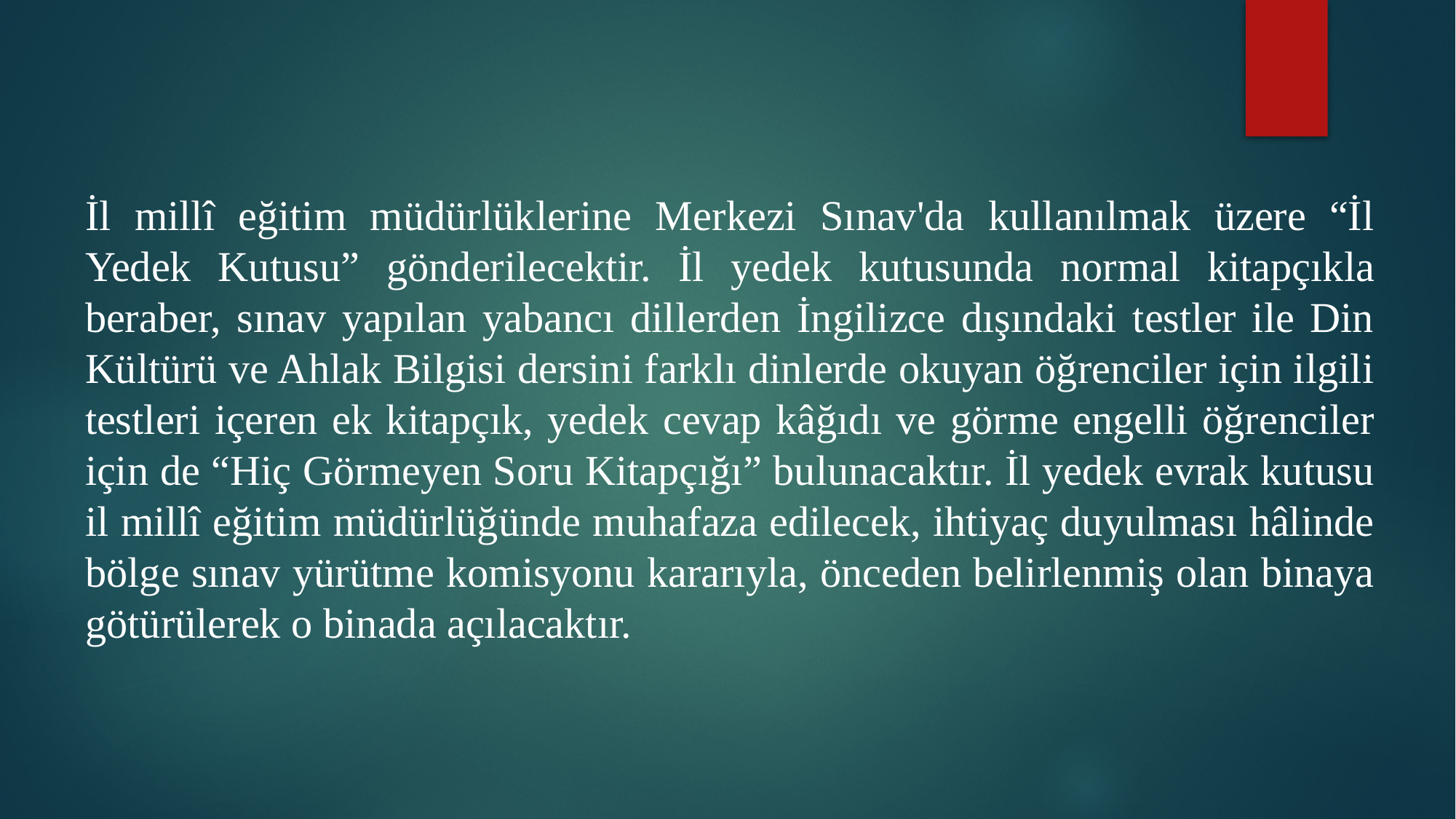

İl millî eğitim müdürlüklerine Merkezi Sınav'da kullanılmak üzere “İl Yedek Kutusu” gönderilecektir. İl yedek kutusunda normal kitapçıkla beraber, sınav yapılan yabancı dillerden İngilizce dışındaki testler ile Din Kültürü ve Ahlak Bilgisi dersini farklı dinlerde okuyan öğrenciler için ilgili testleri içeren ek kitapçık, yedek cevap kâğıdı ve görme engelli öğrenciler için de “Hiç Görmeyen Soru Kitapçığı” bulunacaktır. İl yedek evrak kutusu il millî eğitim müdürlüğünde muhafaza edilecek, ihtiyaç duyulması hâlinde bölge sınav yürütme komisyonu kararıyla, önceden belirlenmiş olan binaya götürülerek o binada açılacaktır.